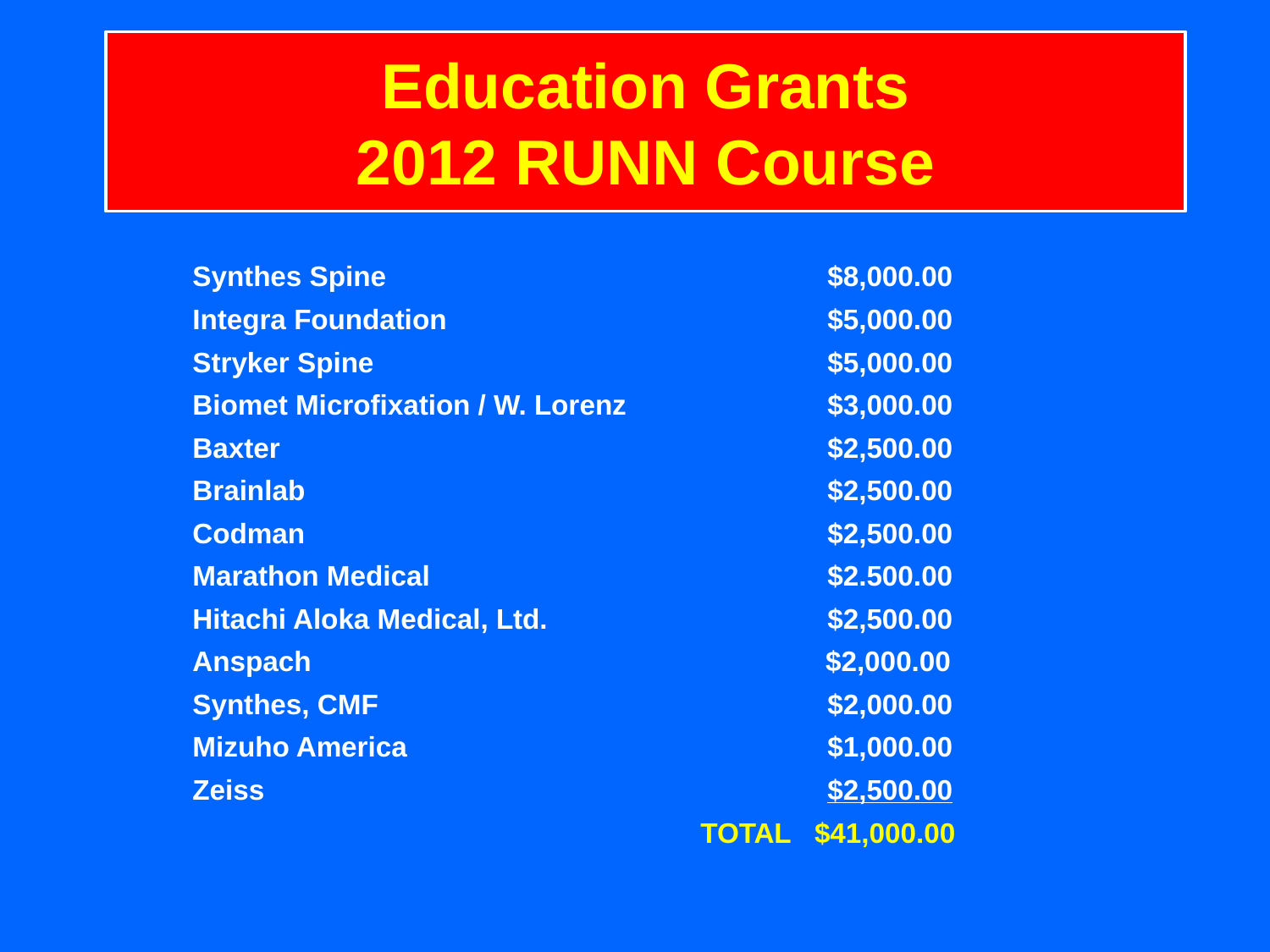

Education Grants
2012 RUNN Course

Synthes Spine				$8,000.00
Integra Foundation			$5,000.00
Stryker Spine				$5,000.00
Biomet Microfixation / W. Lorenz		$3,000.00
Baxter					$2,500.00
Brainlab					$2,500.00
Codman					$2,500.00
Marathon Medical				$2.500.00
Hitachi Aloka Medical, Ltd.			$2,500.00
Anspach				                $2,000.00
Synthes, CMF				$2,000.00
Mizuho America				$1,000.00
Zeiss					$2,500.00
				TOTAL   $41,000.00